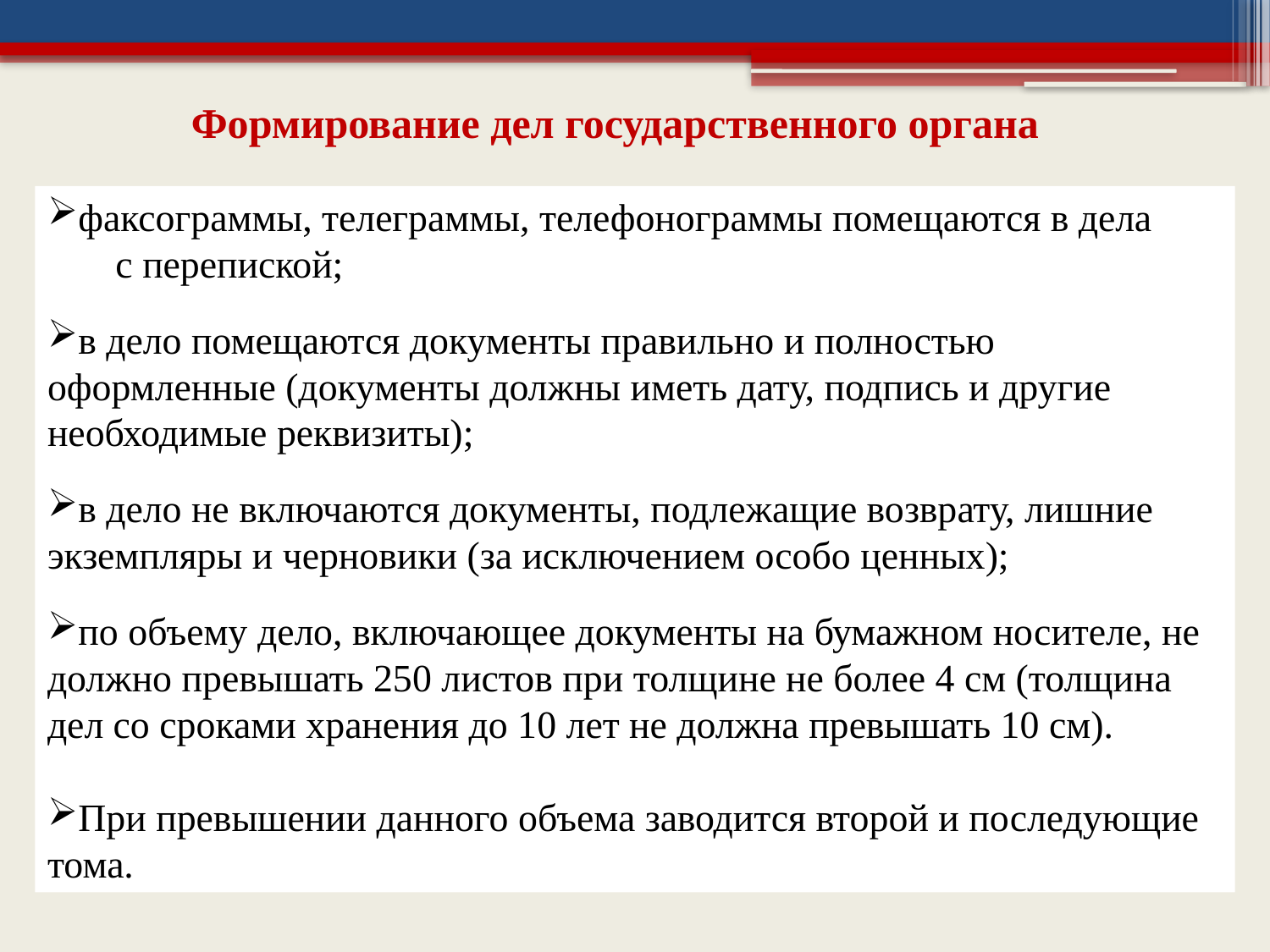

# Формирование дел государственного органа
факсограммы, телеграммы, телефонограммы помещаются в дела               с перепиской;

в дело помещаются документы правильно и полностью оформленные (документы должны иметь дату, подпись и другие необходимые реквизиты);

в дело не включаются документы, подлежащие возврату, лишние экземпляры и черновики (за исключением особо ценных);

по объему дело, включающее документы на бумажном носителе, не должно превышать 250 листов при толщине не более 4 см (толщина дел со сроками хранения до 10 лет не должна превышать 10 см).

При превышении данного объема заводится второй и последующие тома.